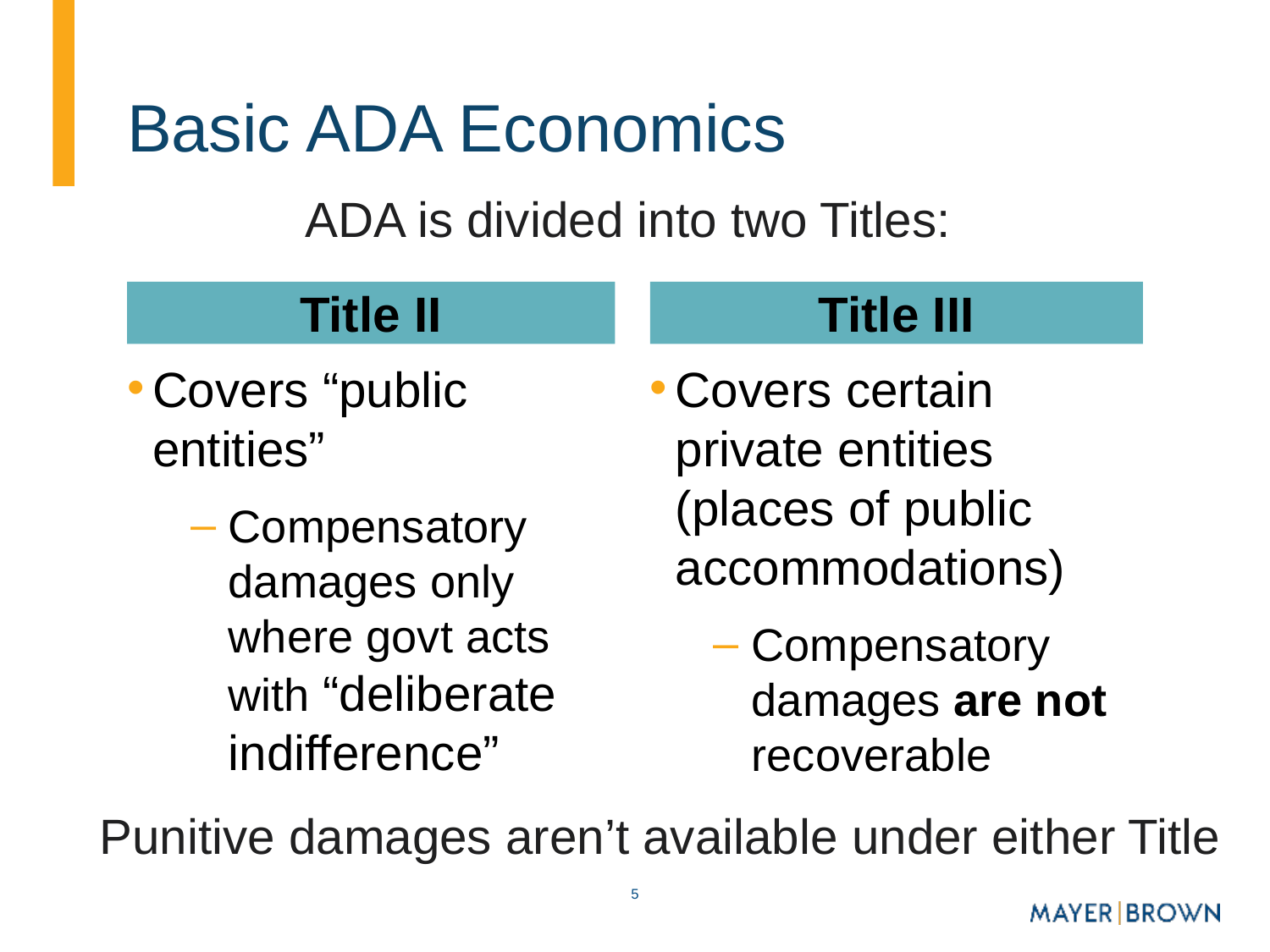

# Basic ADA Economics
ADA is divided into two Titles:
Title III
Title II
Covers “public entities”
Compensatory damages only where govt acts with “deliberate indifference”
Covers certain private entities    (places of public accommodations)
Compensatory damages are not recoverable

Punitive damages aren’t available under either Title